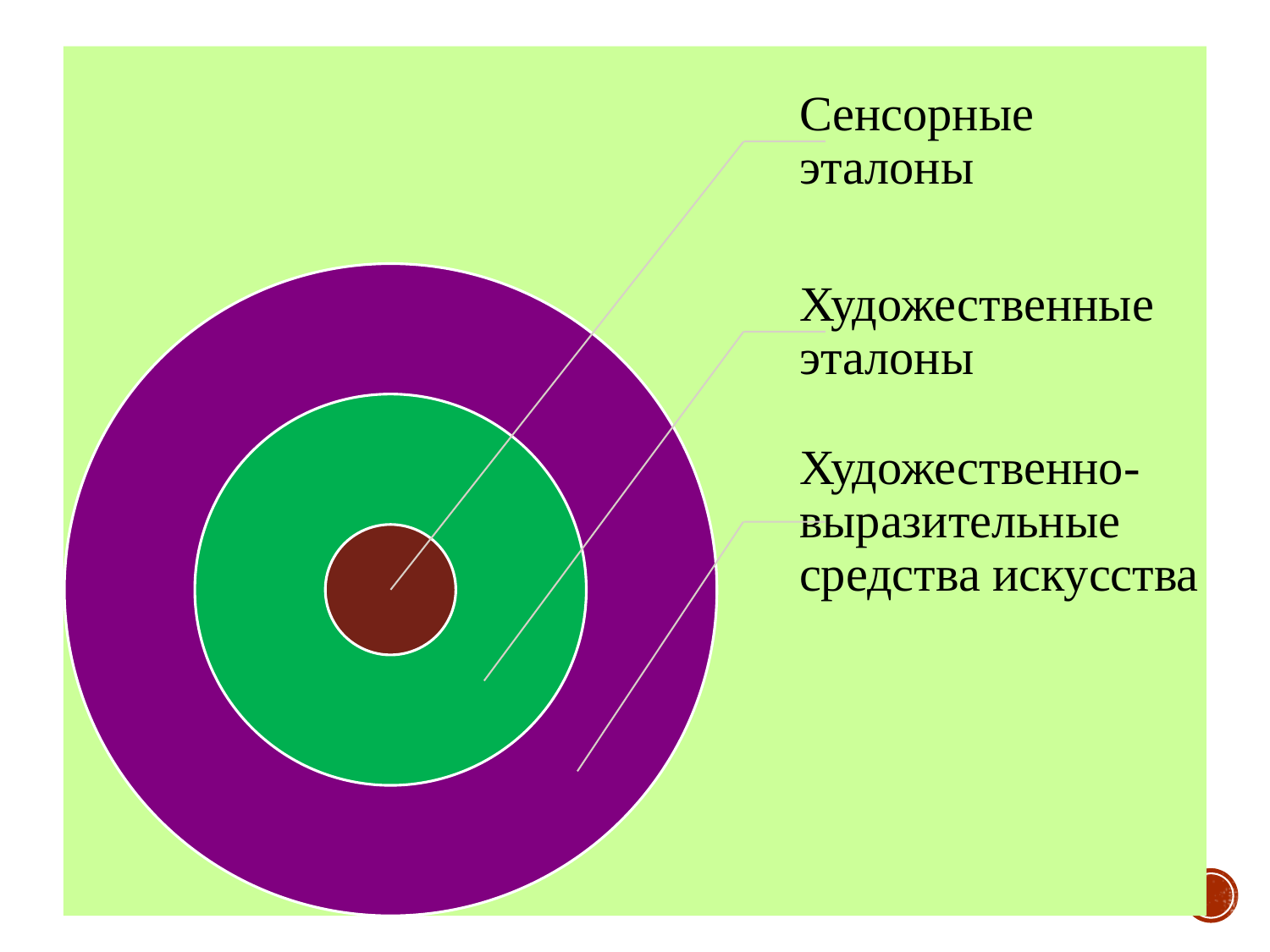

Сенсорные эталоны
Художественные эталоны
Художественно-выразительные средства искусства